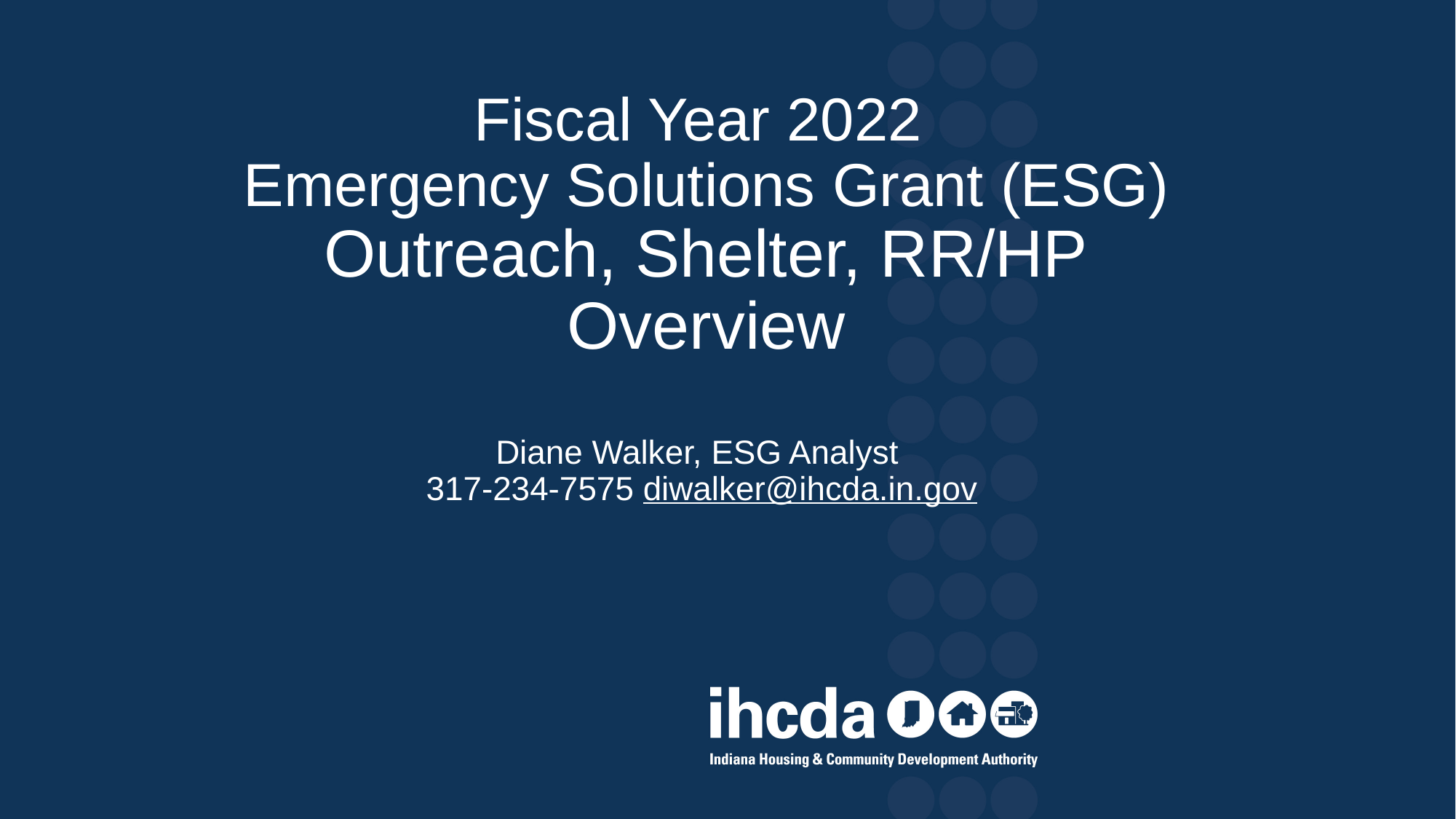

# Fiscal Year 2022 Emergency Solutions Grant (ESG) Outreach, Shelter, RR/HP Overview Diane Walker, ESG Analyst 317-234-7575 diwalker@ihcda.in.gov